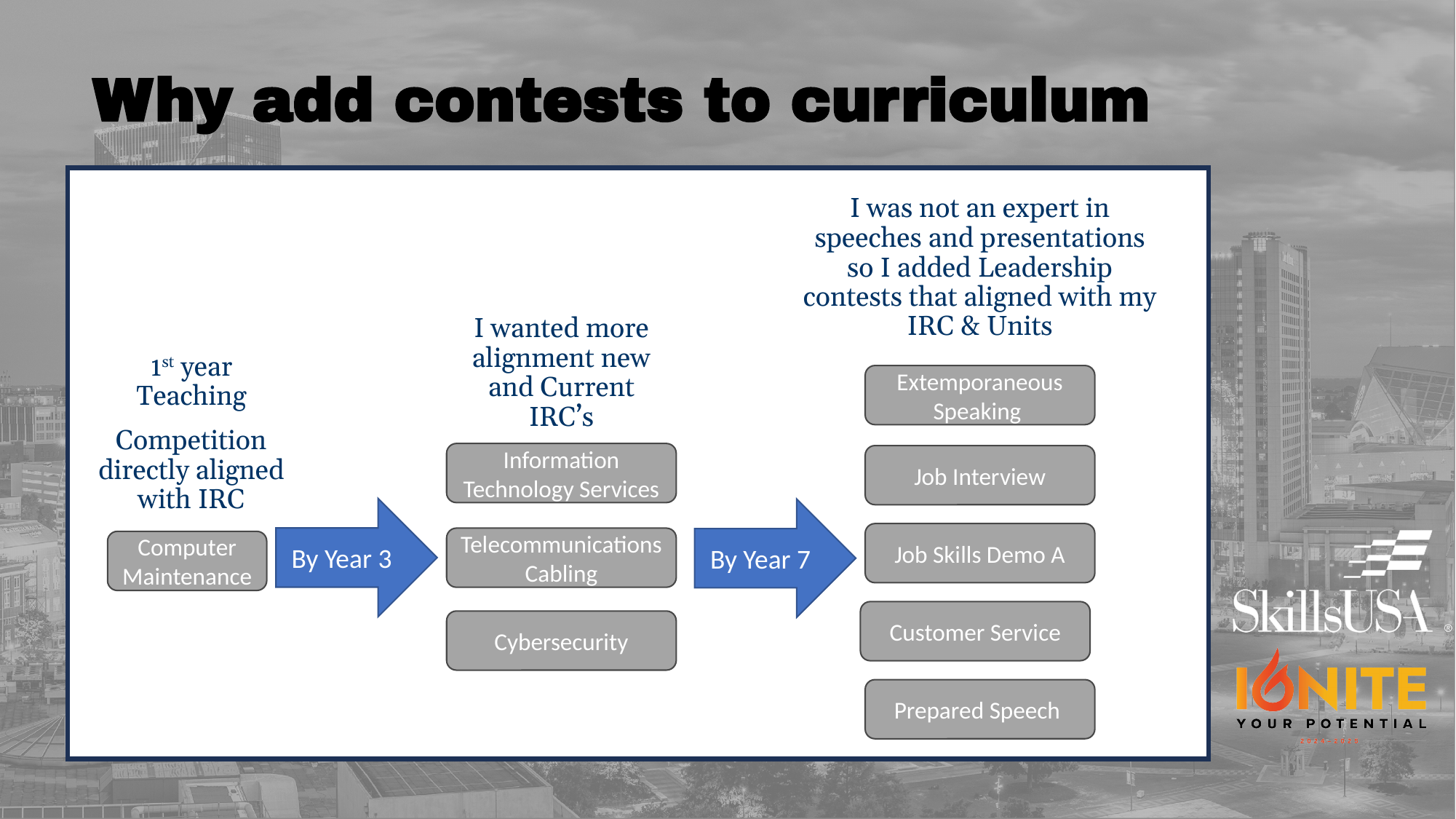

# Why add contests to curriculum
I was not an expert in speeches and presentations so I added Leadership contests that aligned with my IRC & Units
I wanted more alignment new and Current IRC’s
1st year Teaching
Competition directly aligned with IRC

Extemporaneous Speaking
Information Technology Services
Job Interview
By Year 3
By Year 7
Job Skills Demo A
Telecommunications Cabling
Computer Maintenance
Customer Service
Cybersecurity
Prepared Speech